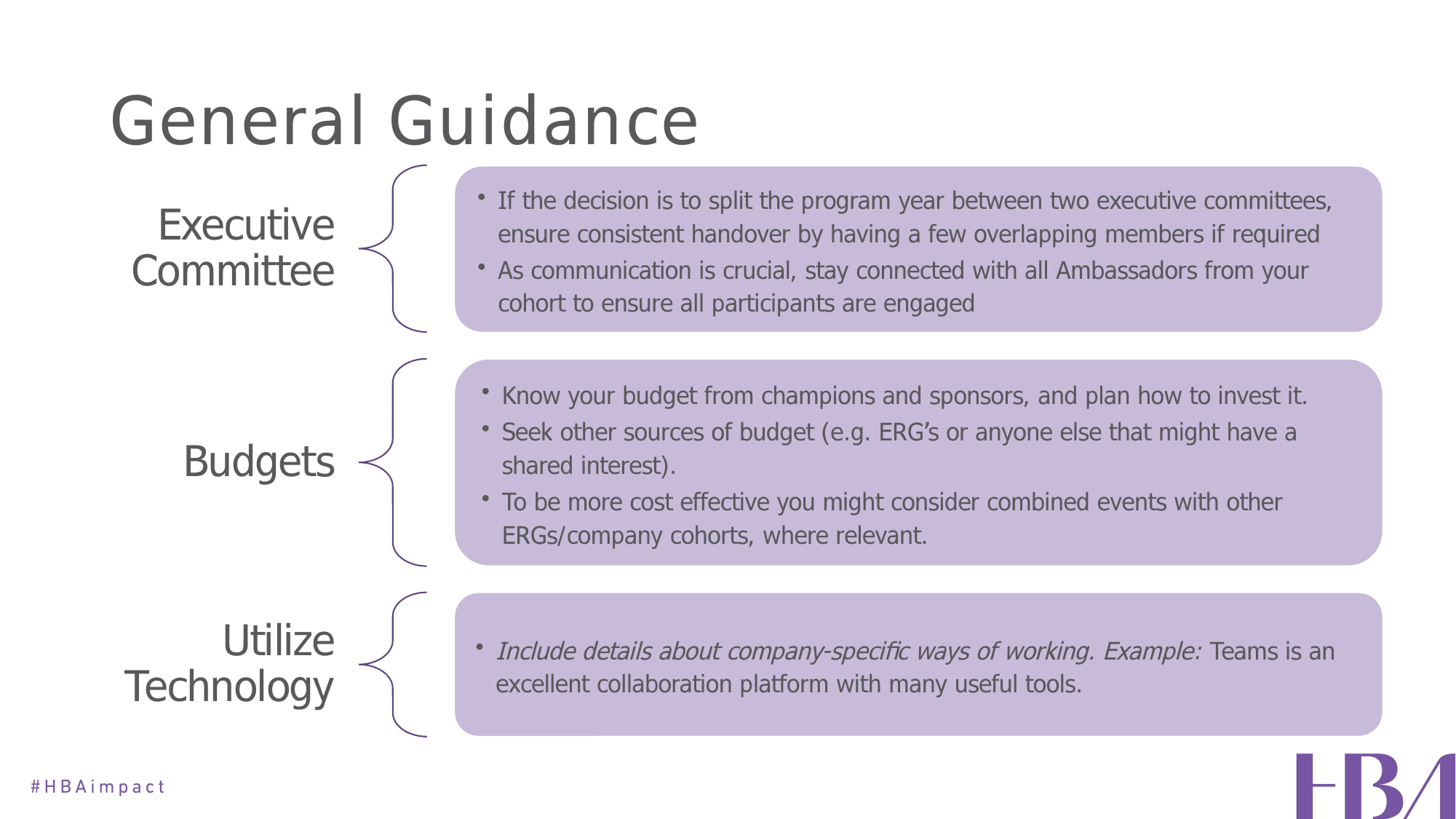

# General Guidance
Executive Committee
If the decision is to split the program year between two executive committees, ensure consistent handover by having a few overlapping members if required
As communication is crucial, stay connected with all Ambassadors from your cohort to ensure all participants are engaged
Budgets
Know your budget from champions and sponsors, and plan how to invest it.
Seek other sources of budget (e.g. ERG’s or anyone else that might have a shared interest).
To be more cost effective you might consider combined events with other ERGs/company cohorts, where relevant.
Utilize Technology
Include details about company-specific ways of working. Example: Teams is an excellent collaboration platform with many useful tools.